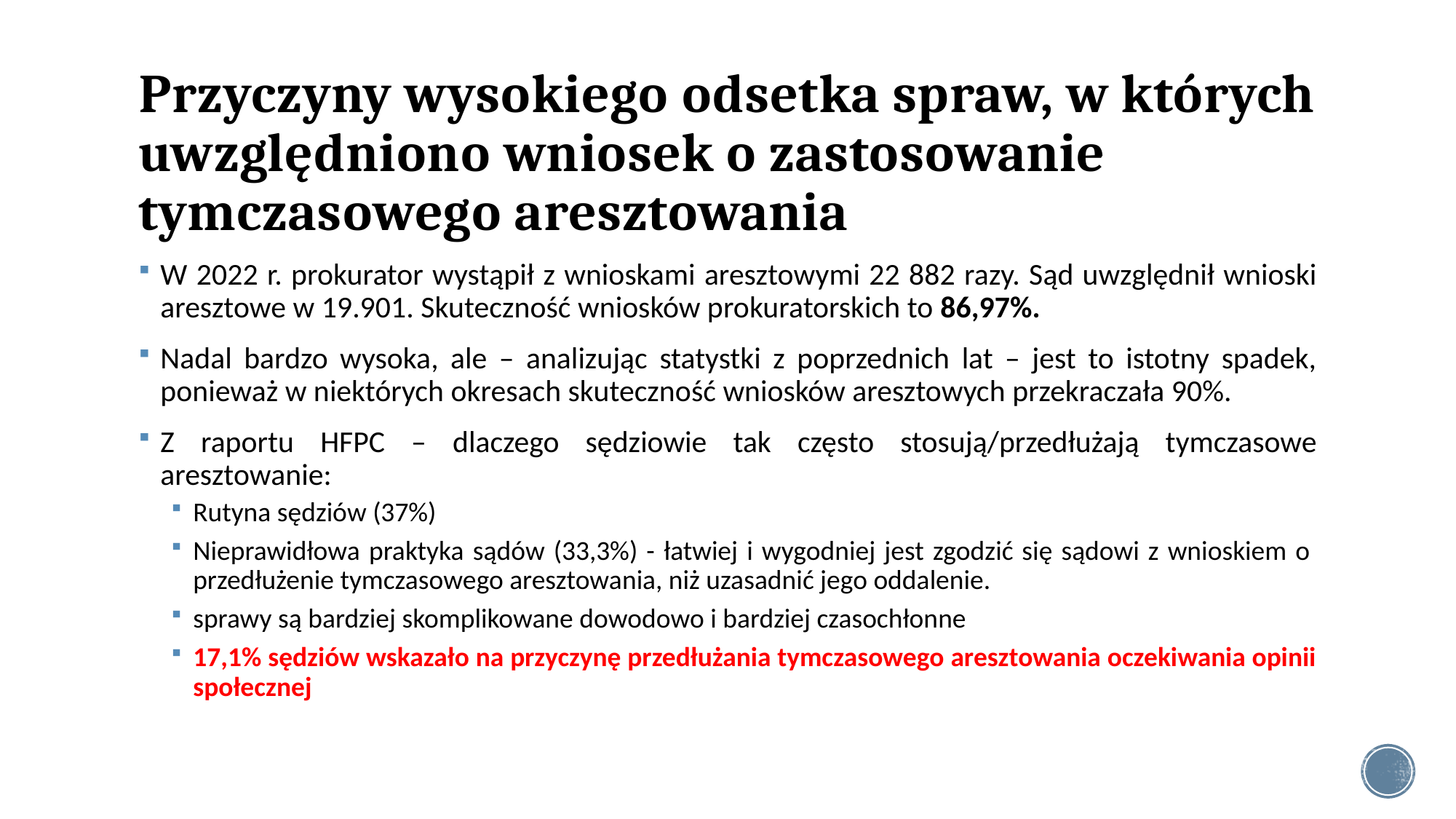

# Przyczyny wysokiego odsetka spraw, w których uwzględniono wniosek o zastosowanie tymczasowego aresztowania
W 2022 r. prokurator wystąpił z wnioskami aresztowymi 22 882 razy. Sąd uwzględnił wnioski aresztowe w 19.901. Skuteczność wniosków prokuratorskich to 86,97%.
Nadal bardzo wysoka, ale – analizując statystki z poprzednich lat – jest to istotny spadek, ponieważ w niektórych okresach skuteczność wniosków aresztowych przekraczała 90%.
Z raportu HFPC – dlaczego sędziowie tak często stosują/przedłużają tymczasowe aresztowanie:
Rutyna sędziów (37%)
Nieprawidłowa praktyka sądów (33,3%) - łatwiej i wygodniej jest zgodzić się sądowi z wnioskiem o  przedłużenie tymczasowego aresztowania, niż uzasadnić jego oddalenie.
sprawy są bardziej skomplikowane dowodowo i bardziej czasochłonne
17,1% sędziów wskazało na przyczynę przedłużania tymczasowego aresztowania oczekiwania opinii społecznej